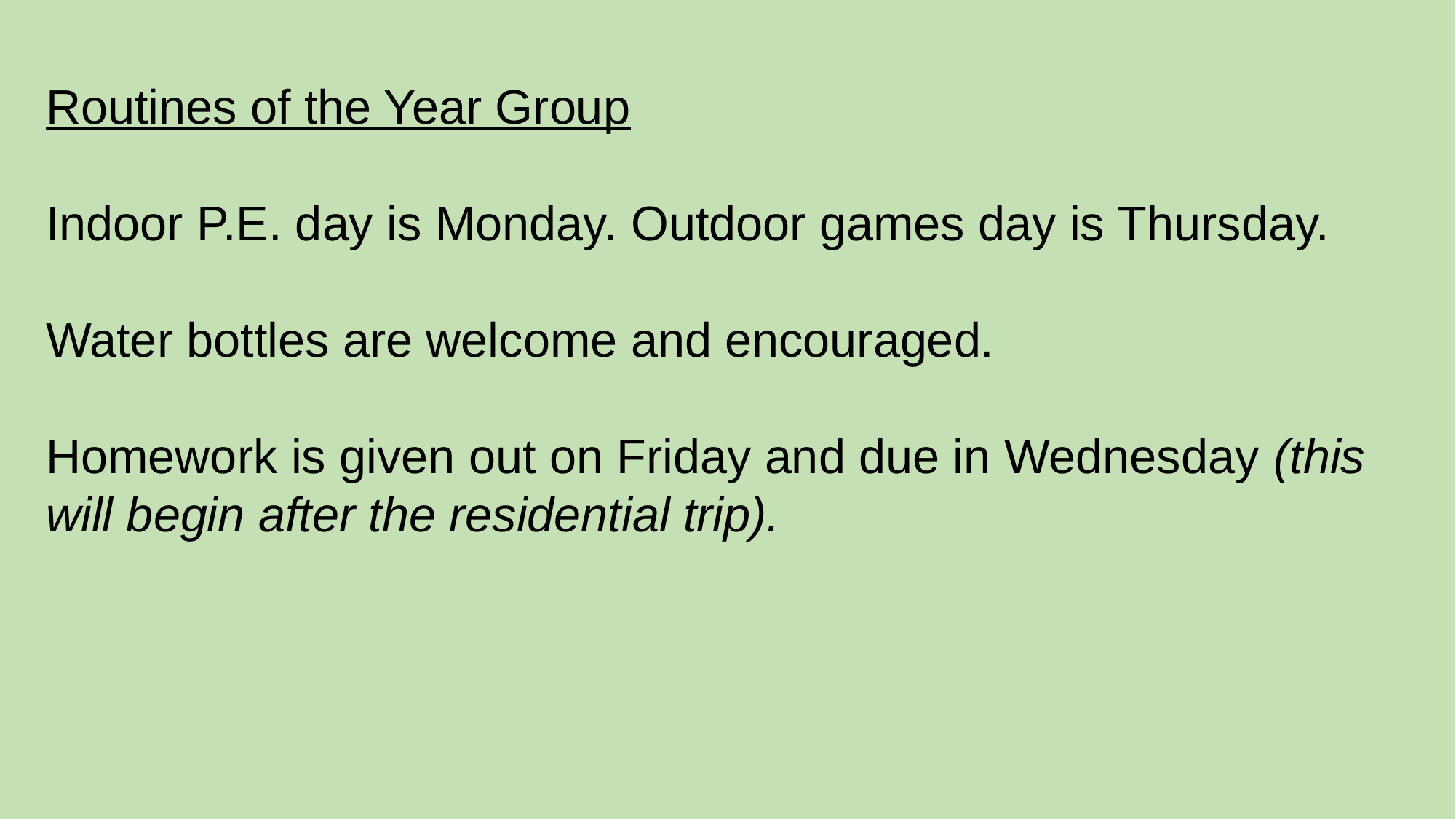

Routines of the Year Group

Indoor P.E. day is Monday. Outdoor games day is Thursday.

Water bottles are welcome and encouraged.

Homework is given out on Friday and due in Wednesday (this will begin after the residential trip).